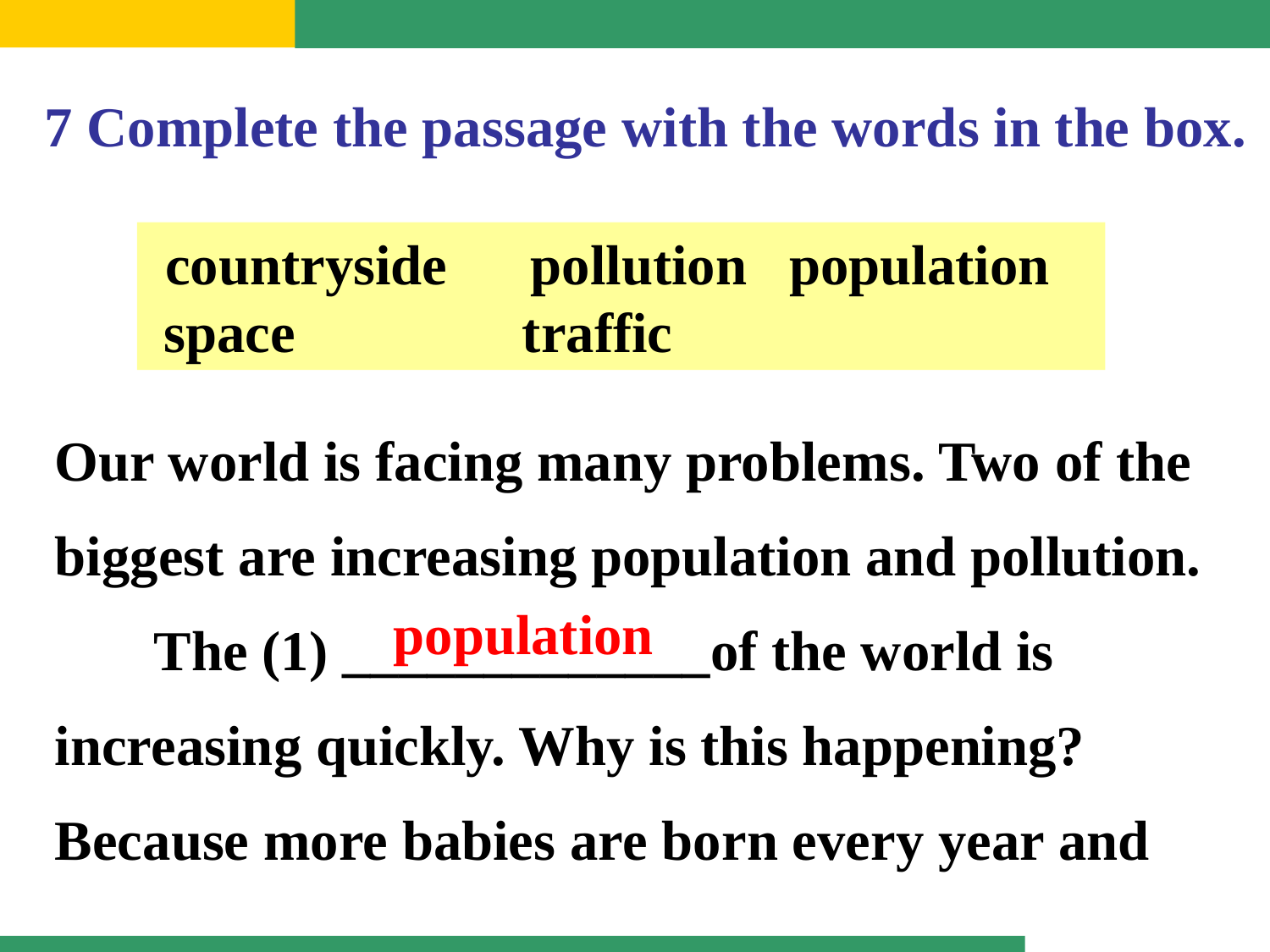

7 Complete the passage with the words in the box.
 countryside 	pollution   population
 space                traffic
Our world is facing many problems. Two of the biggest are increasing population and pollution.
       The (1) _____________of the world is increasing quickly. Why is this happening? Because more babies are born every year and
population